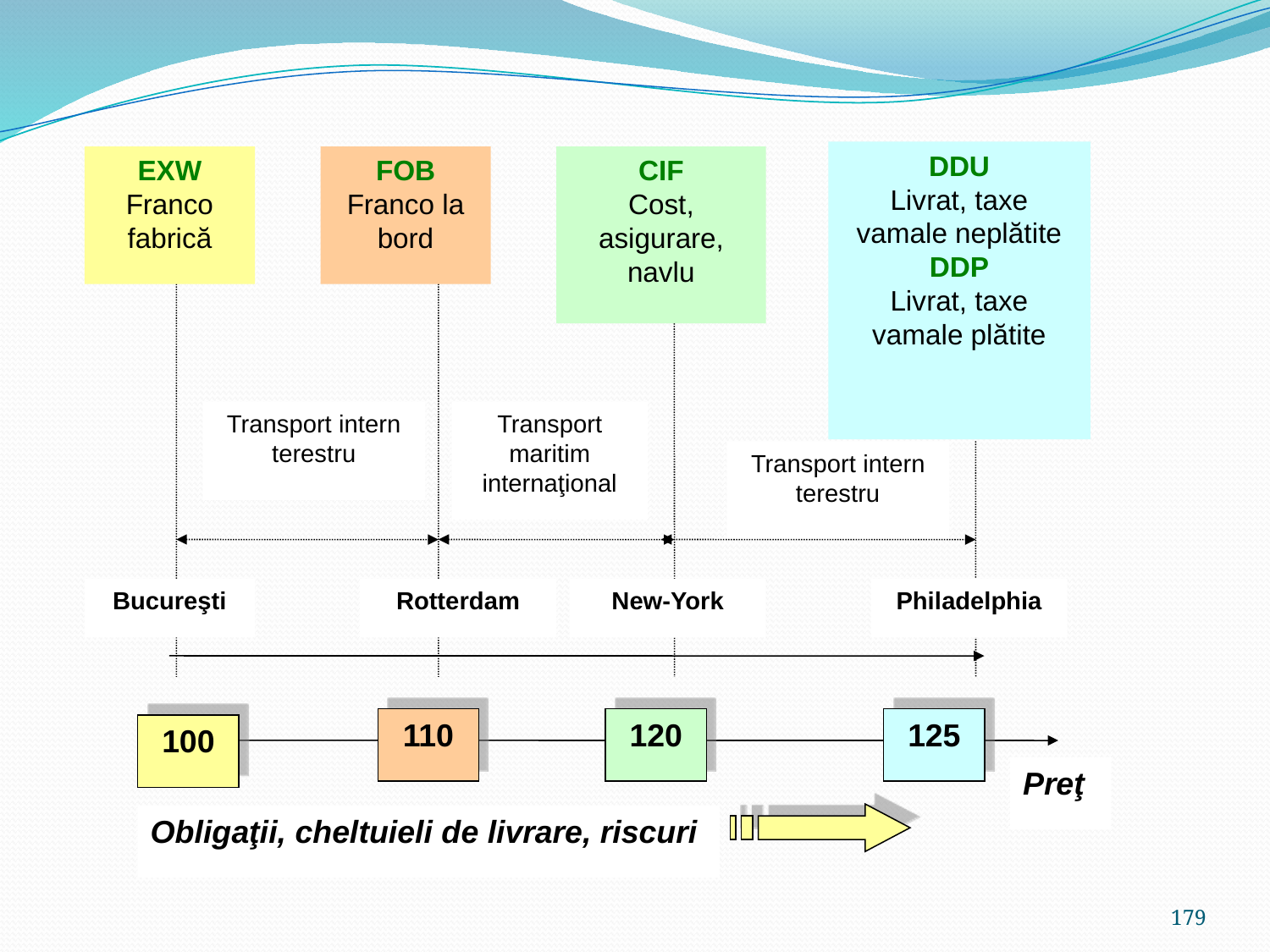

DDU
Livrat, taxe vamale neplătite
DDP
Livrat, taxe vamale plătite
EXW
Franco fabrică
FOB
Franco la bord
CIF
Cost, asigurare,
navlu

Transport intern terestru
Transport maritim internaţional
Transport intern terestru

Bucureşti
Rotterdam
New-York
Philadelphia

110
120
125
100
Preţ
Obligaţii, cheltuieli de livrare, riscuri

179